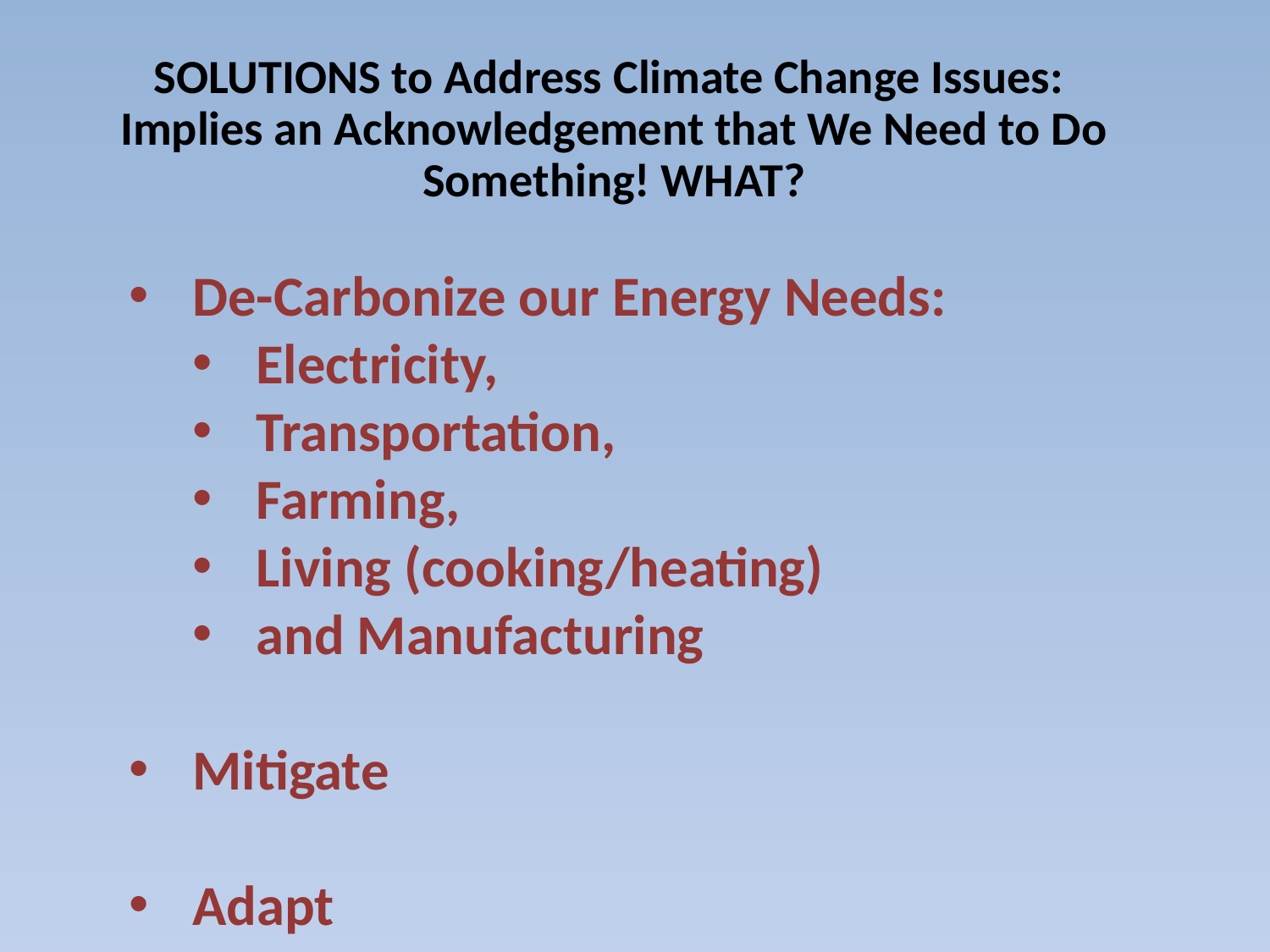

SOLUTIONS to Address Climate Change Issues:
Implies an Acknowledgement that We Need to Do Something! WHAT?
De-Carbonize our Energy Needs:
Electricity,
Transportation,
Farming,
Living (cooking/heating)
and Manufacturing

Mitigate

Adapt